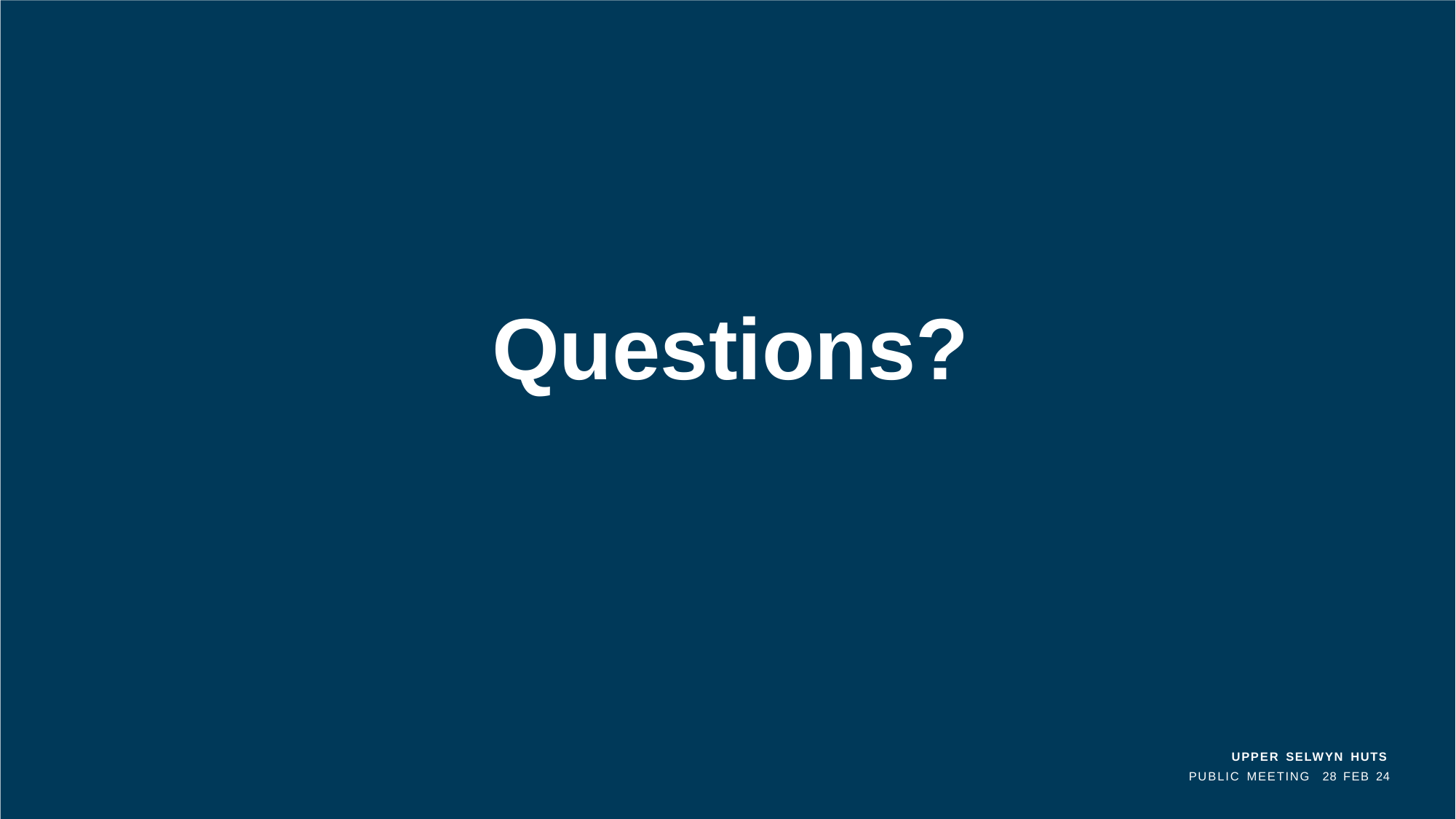

# Questions?
UPPER SELWYN HUTS
PUBLIC MEETING	28 FEB 24